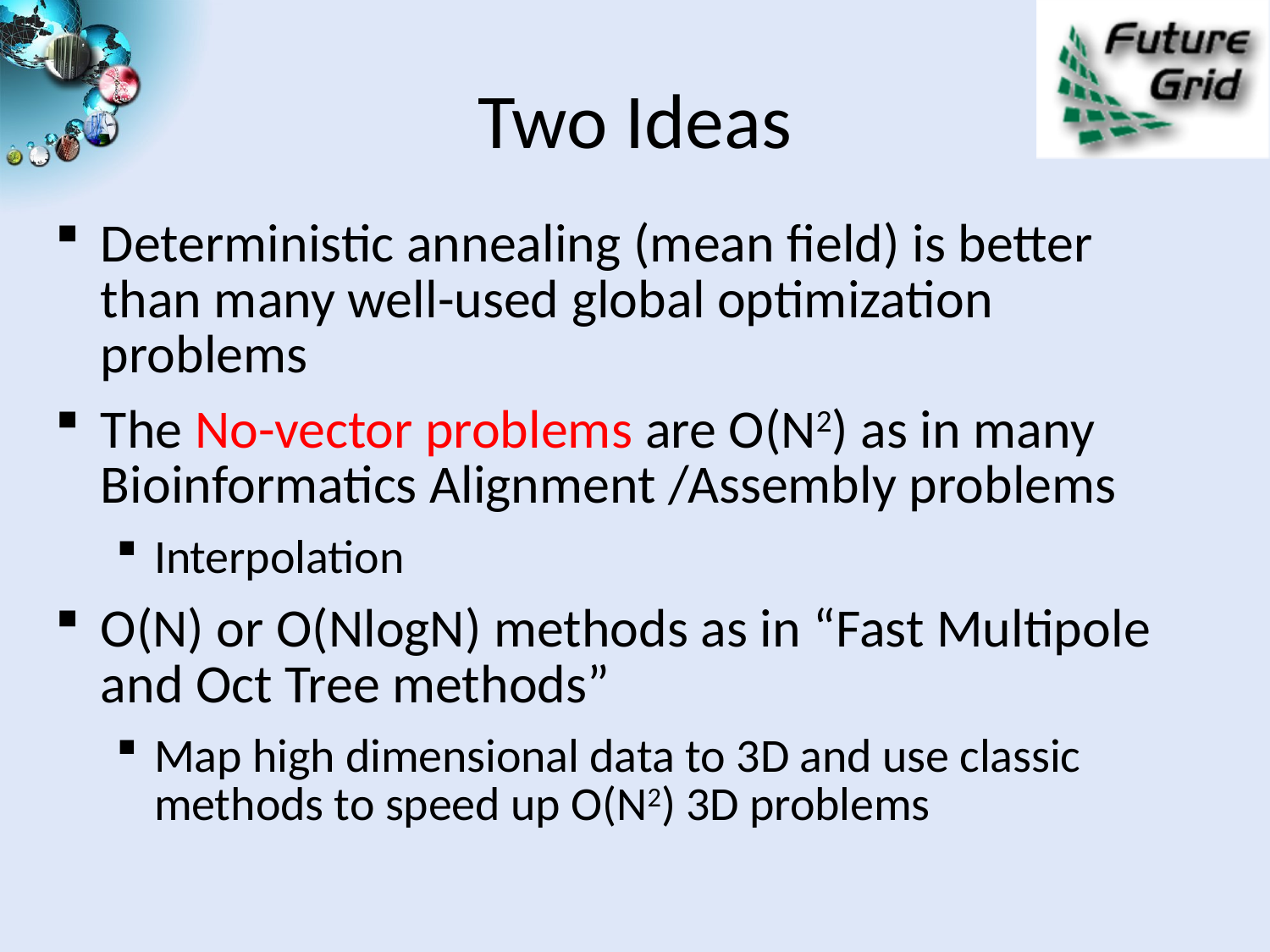

# Two Ideas
Deterministic annealing (mean field) is better than many well-used global optimization problems
The No-vector problems are O(N2) as in many Bioinformatics Alignment /Assembly problems
Interpolation
O(N) or O(NlogN) methods as in “Fast Multipole and Oct Tree methods”
Map high dimensional data to 3D and use classic methods to speed up O(N2) 3D problems